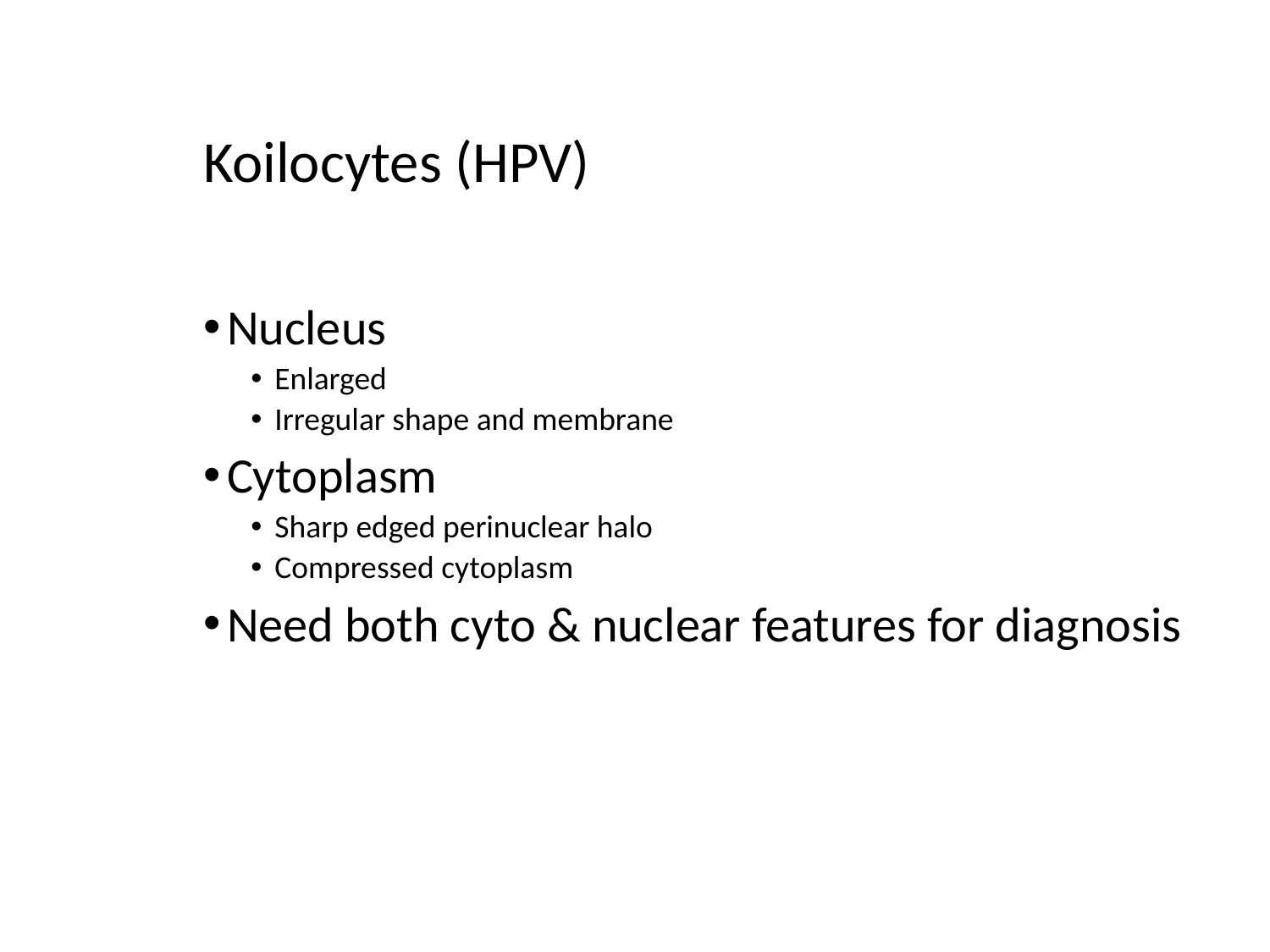

Koilocytes (HPV)
Nucleus
Enlarged
Irregular shape and membrane
Cytoplasm
Sharp edged perinuclear halo
Compressed cytoplasm
Need both cyto & nuclear features for diagnosis